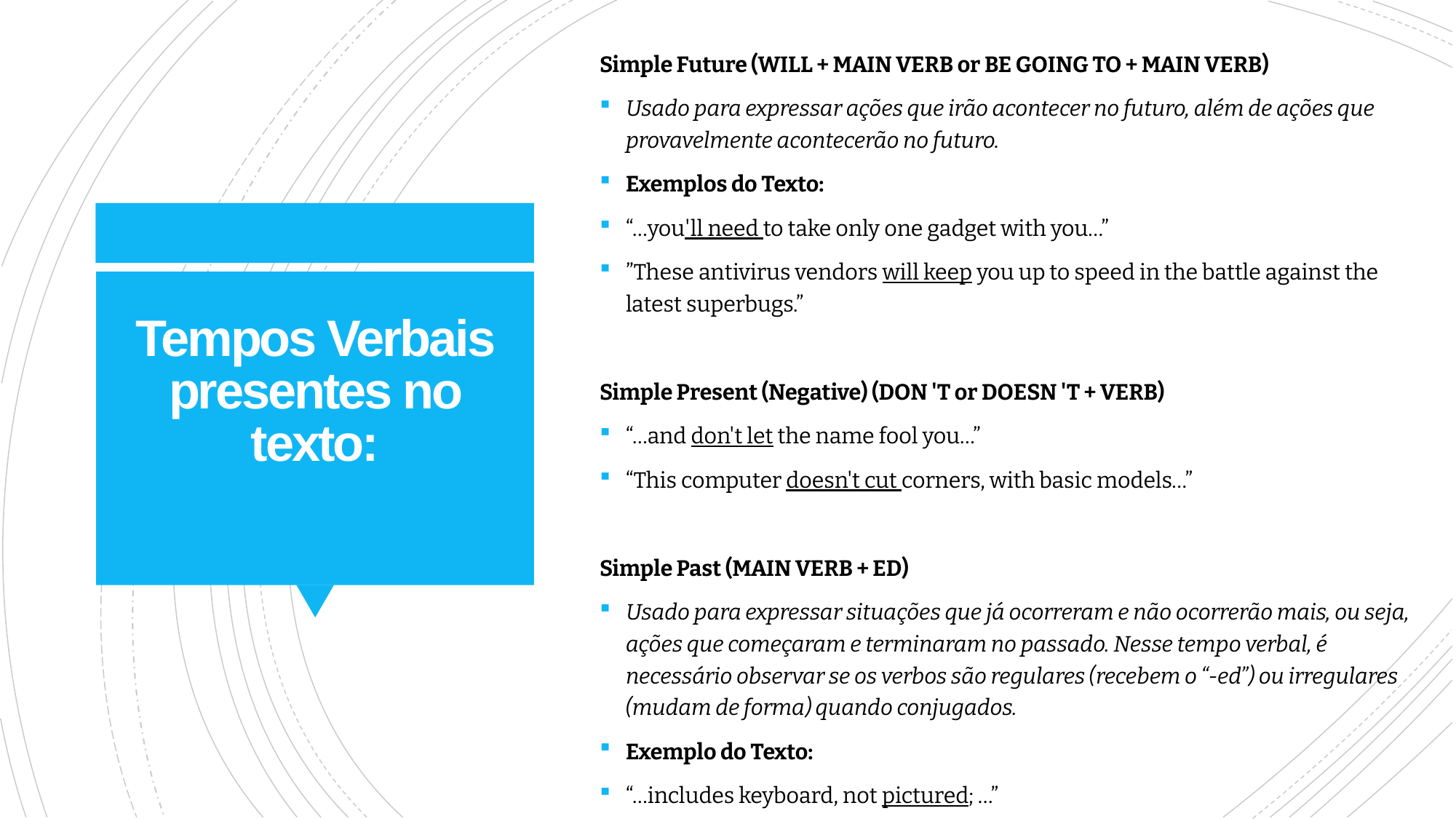

Simple Future (WILL + MAIN VERB or BE GOING TO + MAIN VERB)
Usado para expressar ações que irão acontecer no futuro, além de ações que provavelmente acontecerão no futuro.
Exemplos do Texto:
“…you'll need to take only one gadget with you…”
”These antivirus vendors will keep you up to speed in the battle against the latest superbugs.”

Simple Present (Negative) (DON 'T or DOESN 'T + VERB)
“…and don't let the name fool you…”
“This computer doesn't cut corners, with basic models…”

Simple Past (MAIN VERB + ED)
Usado para expressar situações que já ocorreram e não ocorrerão mais, ou seja, ações que começaram e terminaram no passado. Nesse tempo verbal, é necessário observar se os verbos são regulares (recebem o “-ed”) ou irregulares (mudam de forma) quando conjugados.
Exemplo do Texto:
“…includes keyboard, not pictured; …”

# Tempos Verbais presentes no texto: